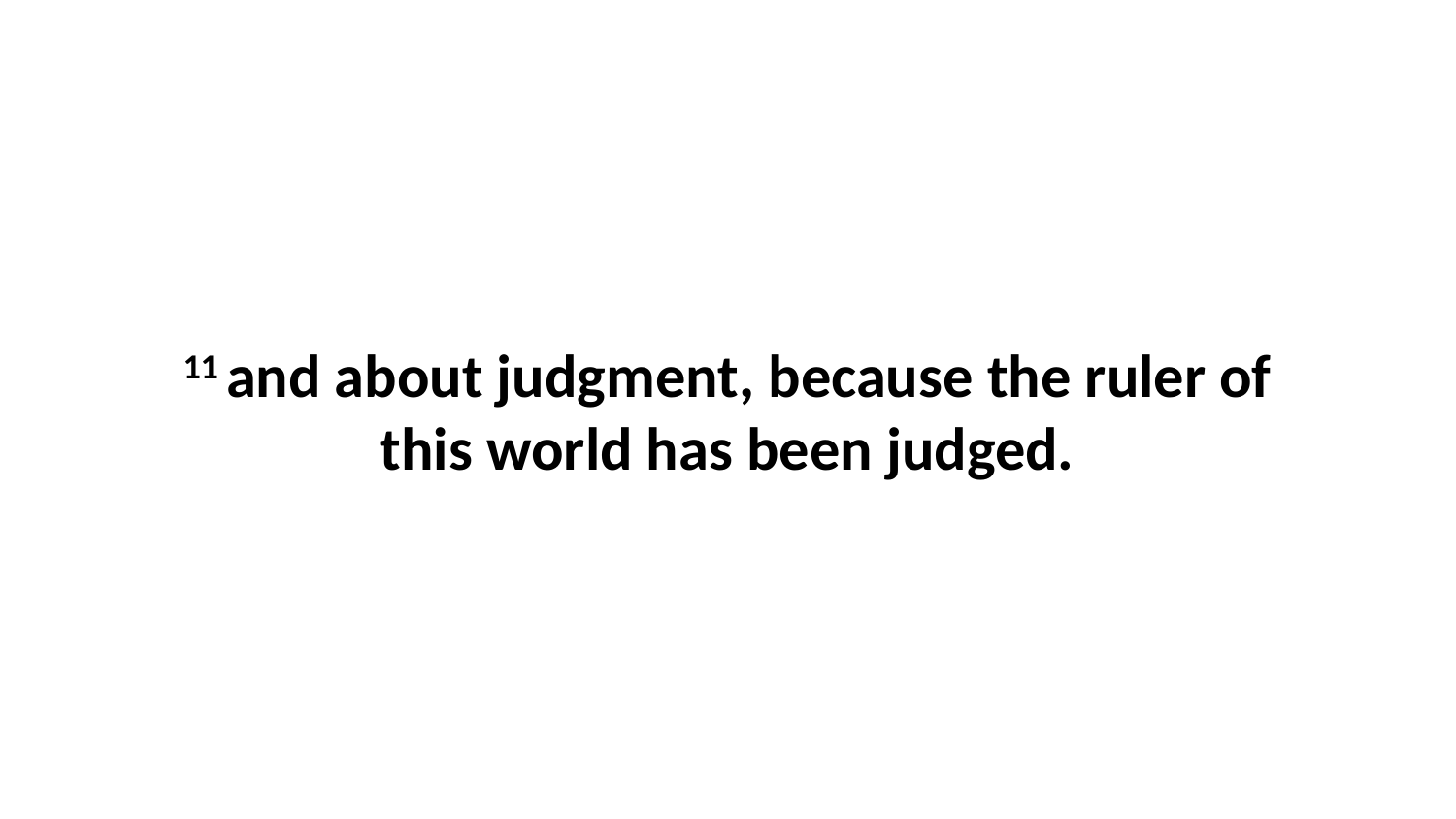

11 and about judgment, because the ruler of this world has been judged.